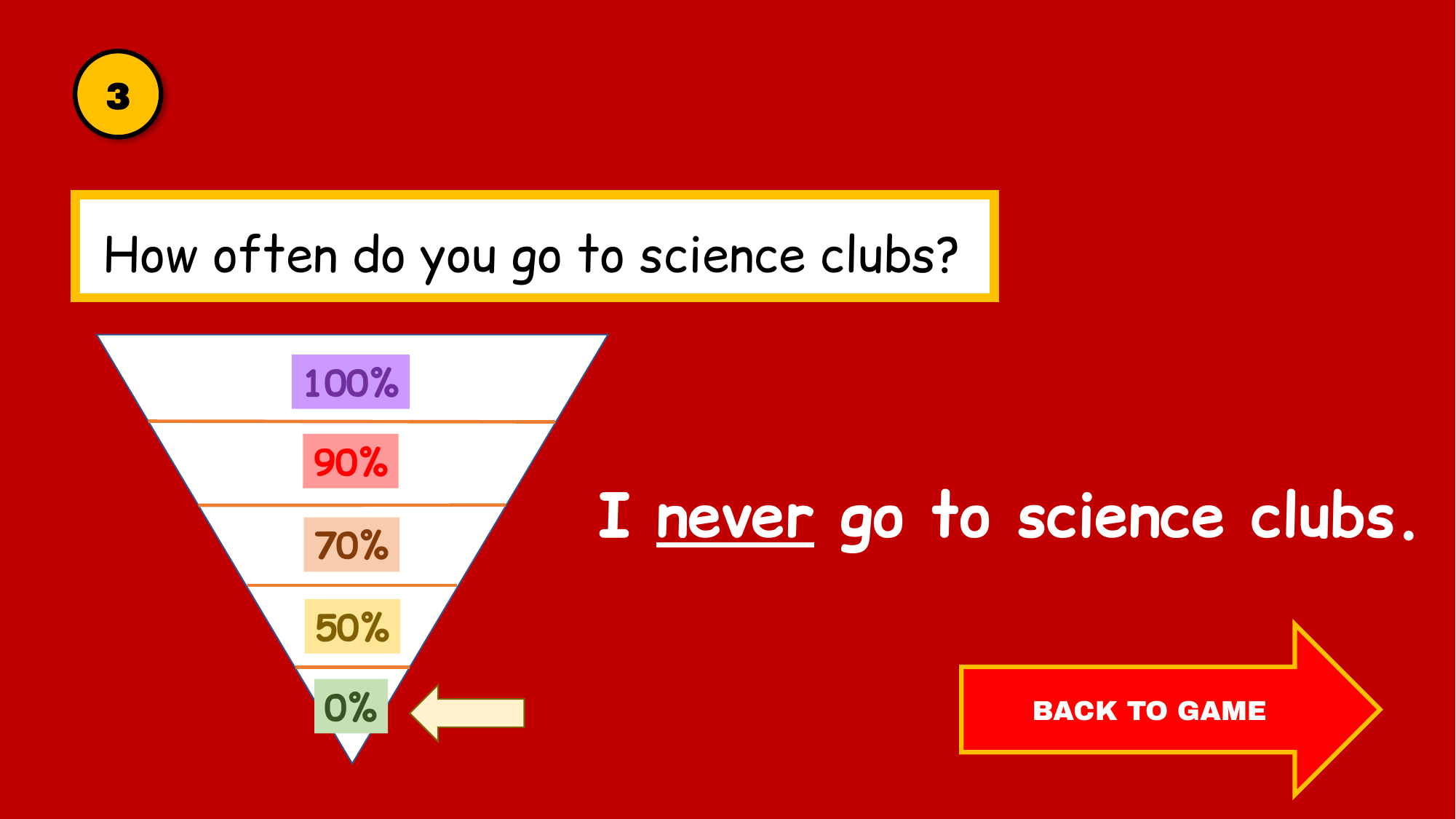

3

How often do you go to science clubs?

100%
90%

70%
50%
0%
I never go to science clubs.
BACK TO GAME